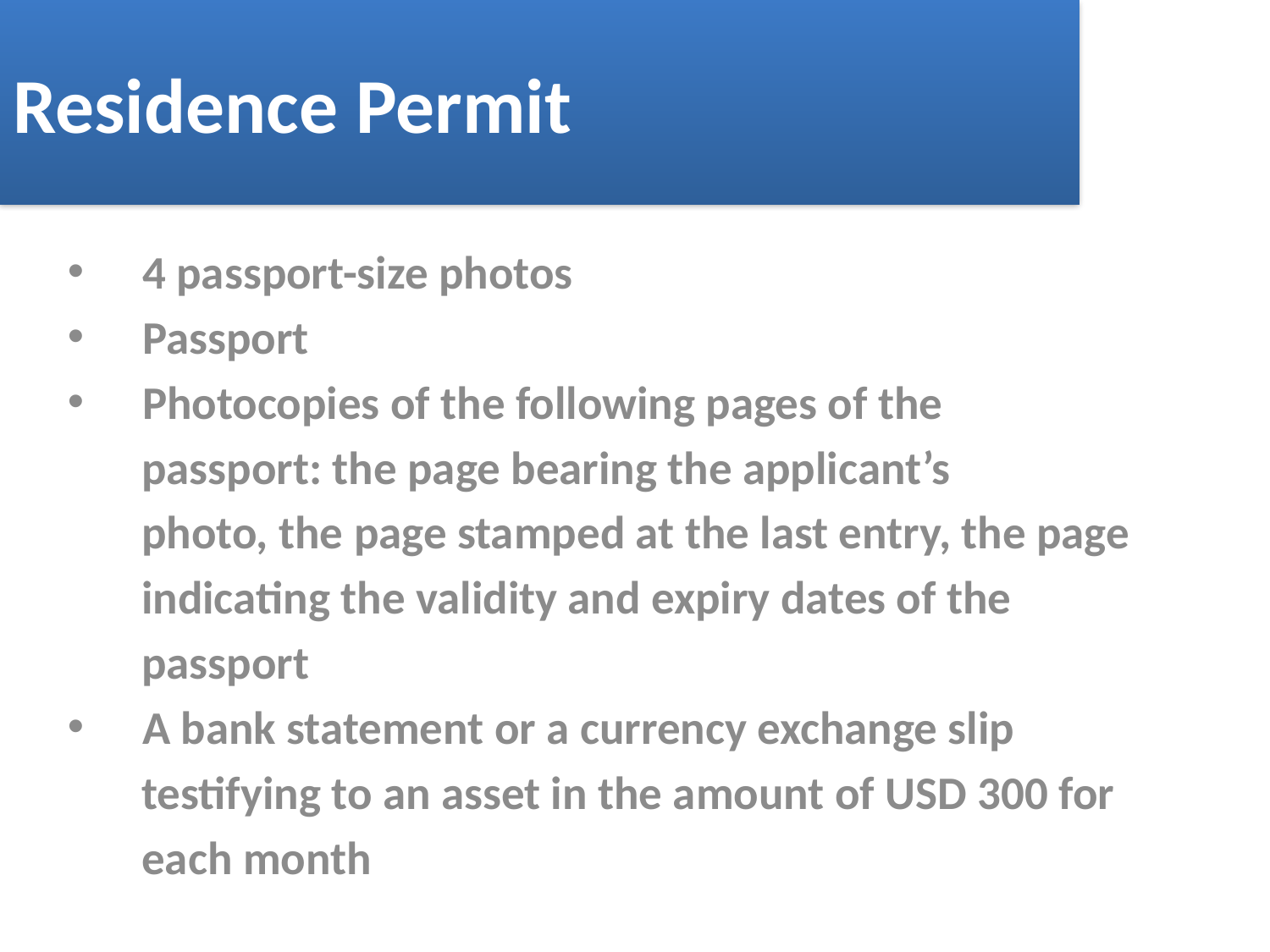

# Residence Permit
4 passport-size photos
Passport
Photocopies of the following pages of the
       passport: the page bearing the applicant’s
       photo, the page stamped at the last entry, the page
       indicating the validity and expiry dates of the
       passport
A bank statement or a currency exchange slip
       testifying to an asset in the amount of USD 300 for
       each month